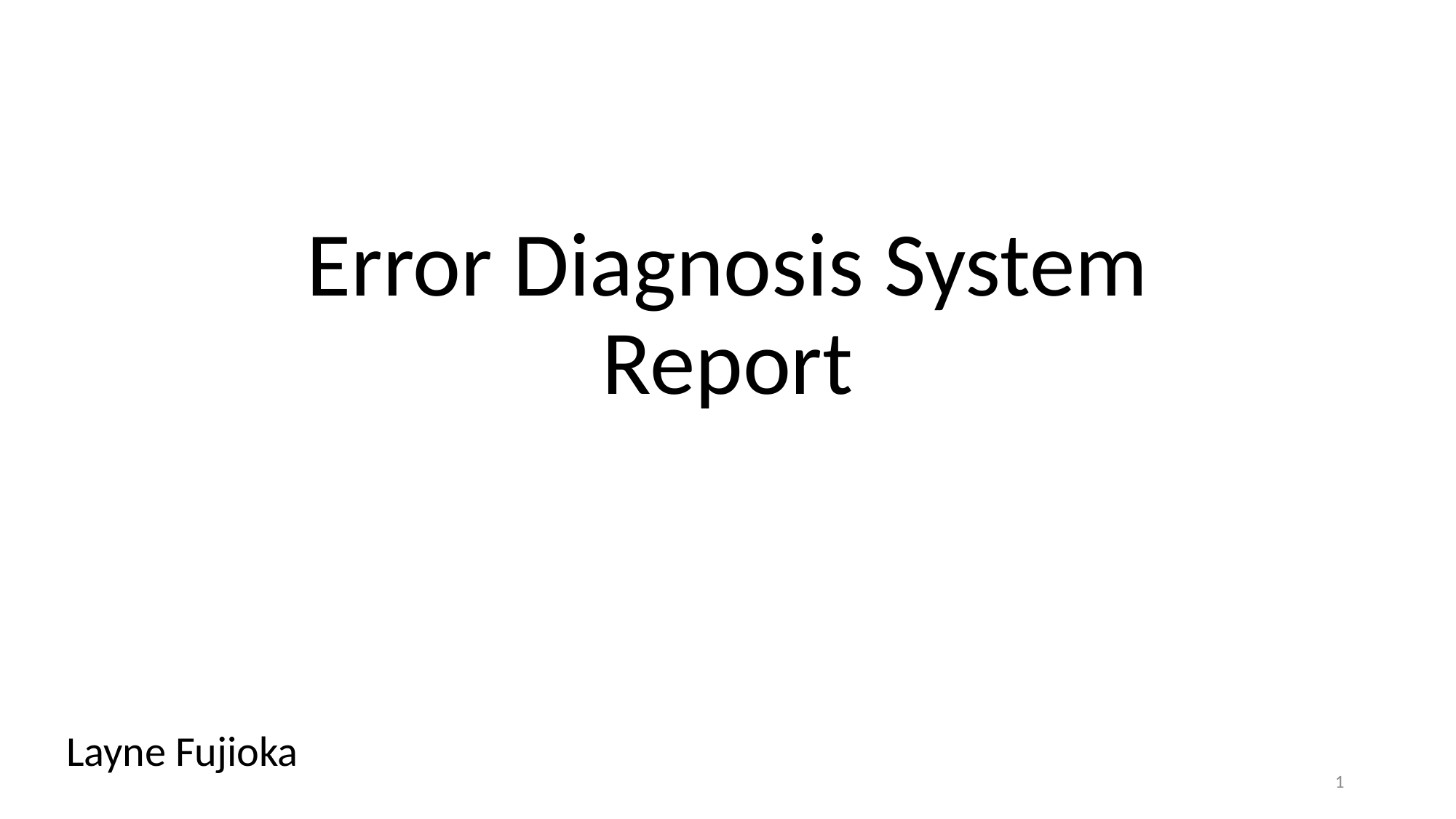

# Error Diagnosis System Report
Layne Fujioka
1